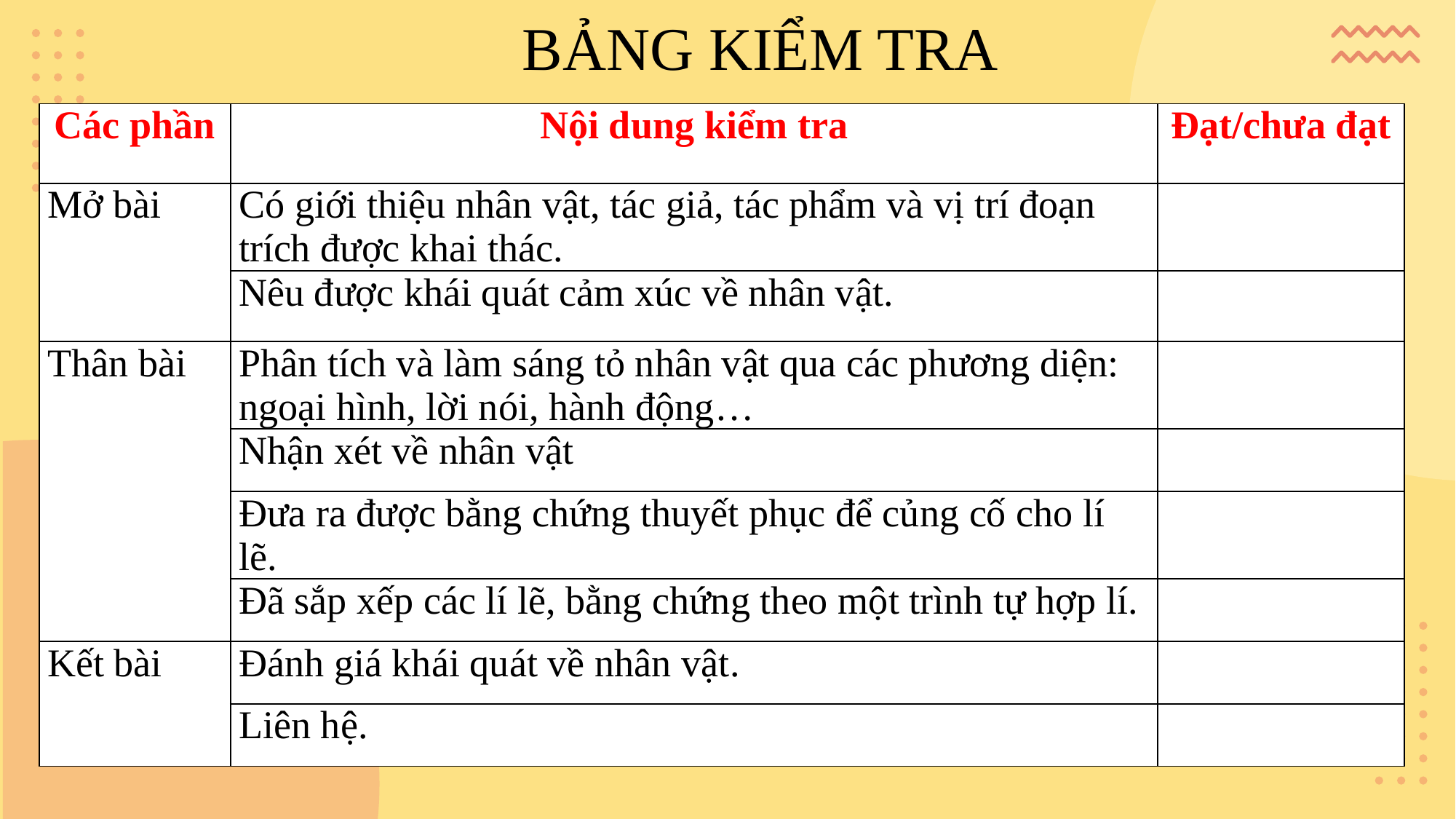

BẢNG KIỂM TRA
| Các phần | Nội dung kiểm tra | Đạt/chưa đạt |
| --- | --- | --- |
| Mở bài | Có giới thiệu nhân vật, tác giả, tác phẩm và vị trí đoạn trích được khai thác. |  |
|  | Nêu được khái quát cảm xúc về nhân vật. |  |
| Thân bài | Phân tích và làm sáng tỏ nhân vật qua các phương diện: ngoại hình, lời nói, hành động… |  |
|  | Nhận xét về nhân vật |  |
|  | Đưa ra được bằng chứng thuyết phục để củng cố cho lí lẽ. |  |
|  | Đã sắp xếp các lí lẽ, bằng chứng theo một trình tự hợp lí. |  |
| Kết bài | Đánh giá khái quát về nhân vật. |  |
|  | Liên hệ. |  |